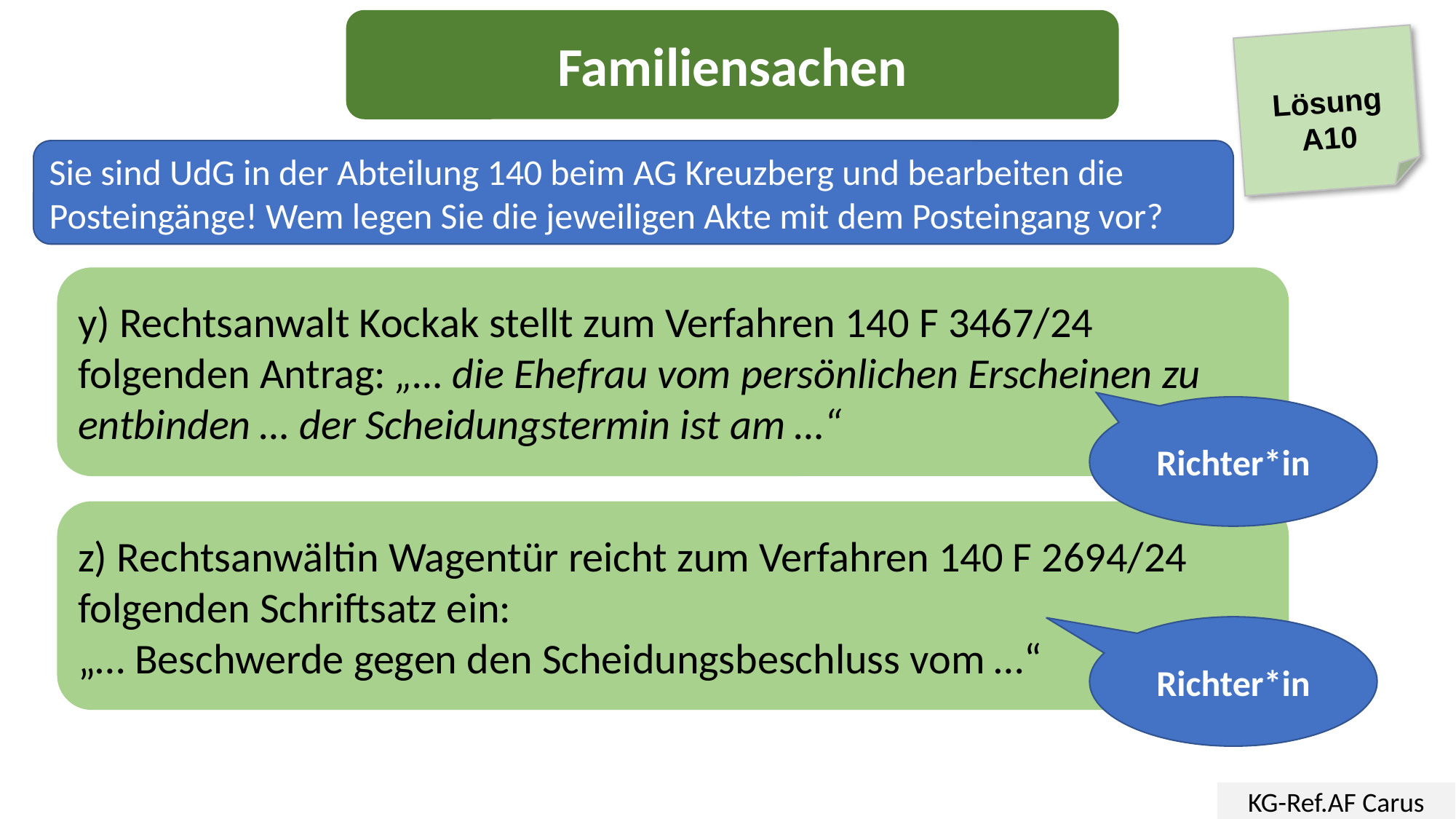

Familiensachen

Lösung
A10
Sie sind UdG in der Abteilung 140 beim AG Kreuzberg und bearbeiten die Posteingänge! Wem legen Sie die jeweiligen Akte mit dem Posteingang vor?
y) Rechtsanwalt Kockak stellt zum Verfahren 140 F 3467/24 folgenden Antrag: „… die Ehefrau vom persönlichen Erscheinen zu entbinden … der Scheidungstermin ist am …“
Richter*in
z) Rechtsanwältin Wagentür reicht zum Verfahren 140 F 2694/24 folgenden Schriftsatz ein:
„… Beschwerde gegen den Scheidungsbeschluss vom …“
Richter*in
KG-Ref.AF Carus